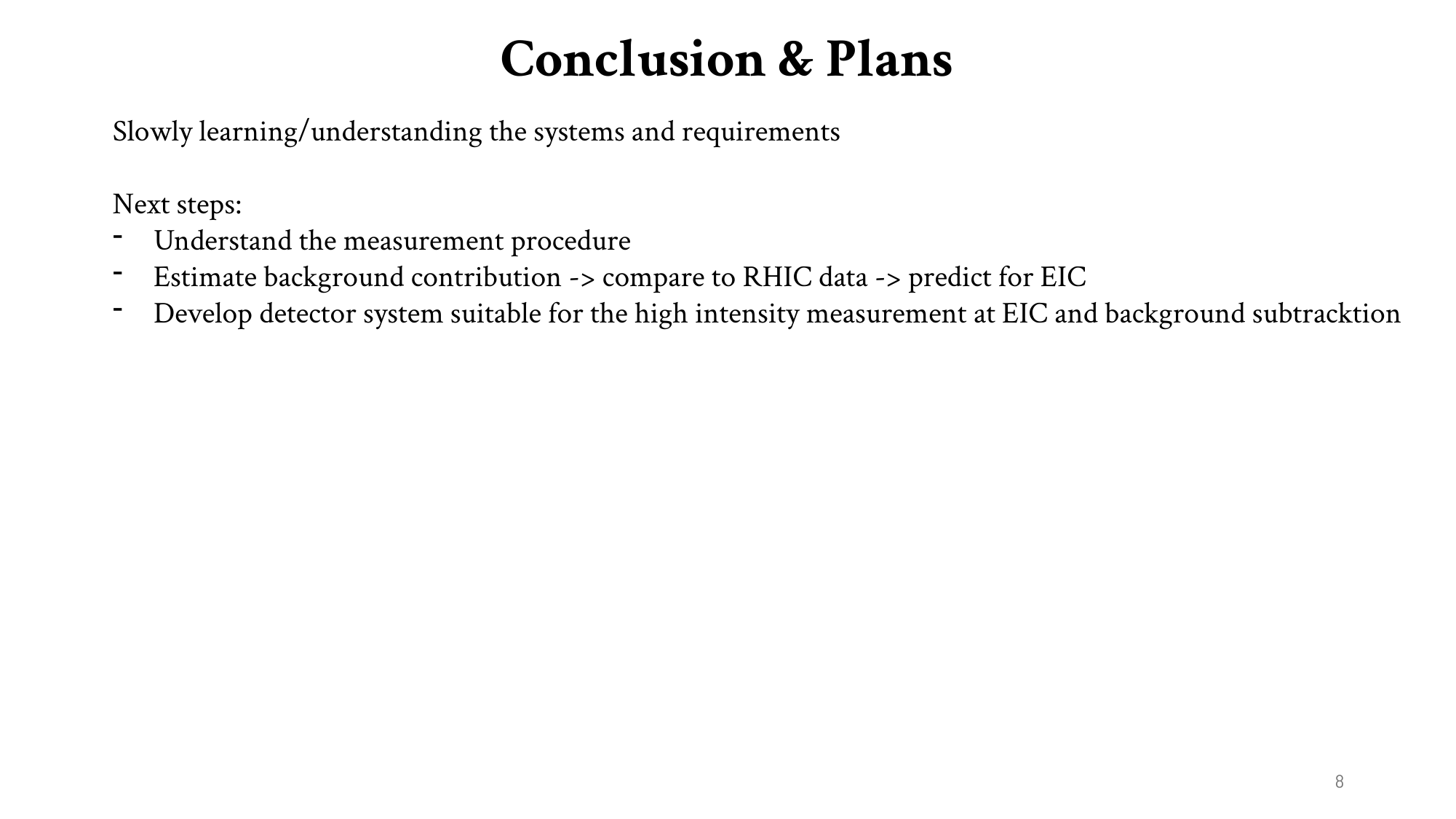

Conclusion & Plans
Slowly learning/understanding the systems and requirements

Next steps:
Understand the measurement procedure
Estimate background contribution -> compare to RHIC data -> predict for EIC
Develop detector system suitable for the high intensity measurement at EIC and background subtracktion
8